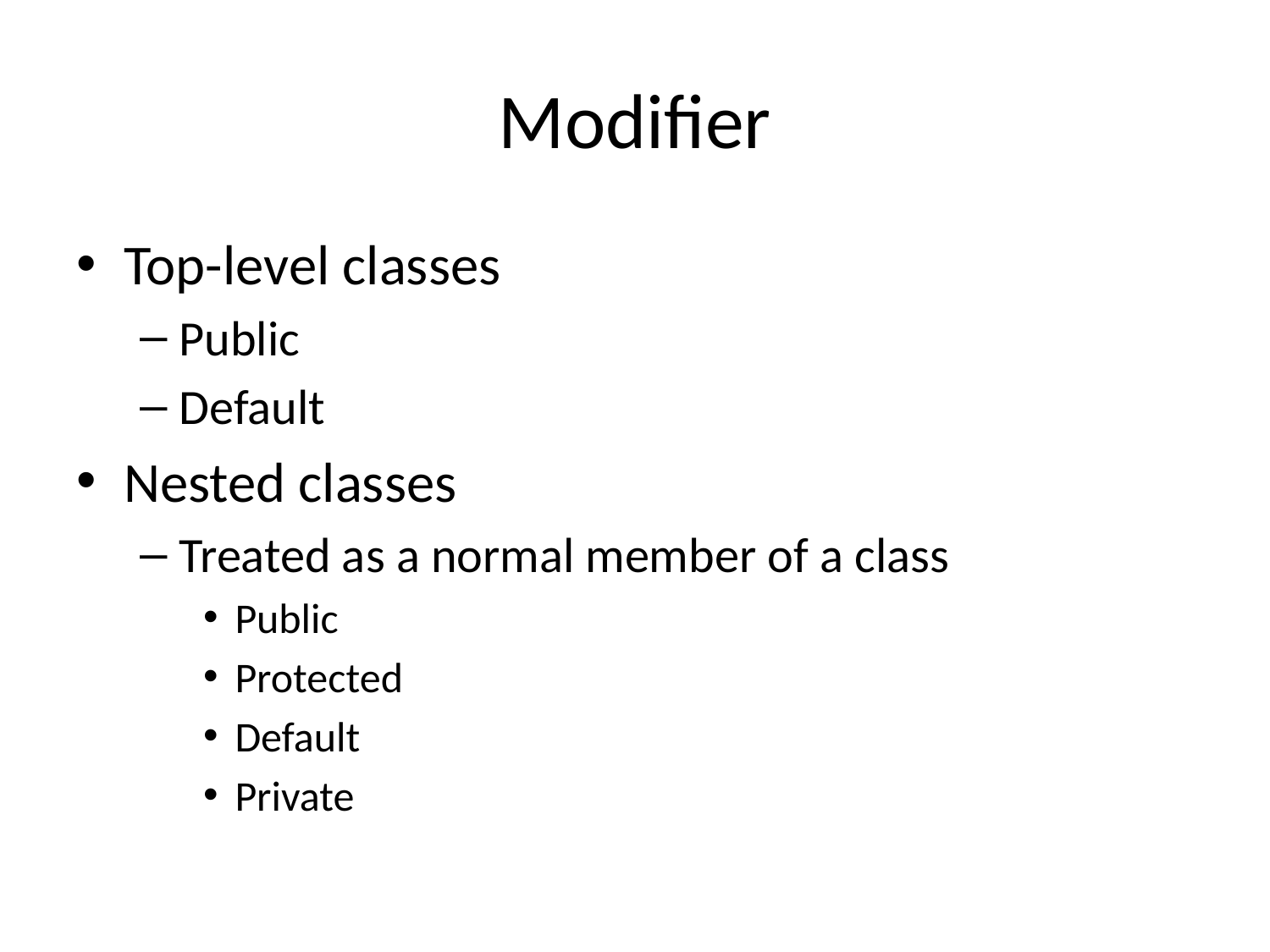

# Modifier
Top-level classes
Public
Default
Nested classes
Treated as a normal member of a class
Public
Protected
Default
Private